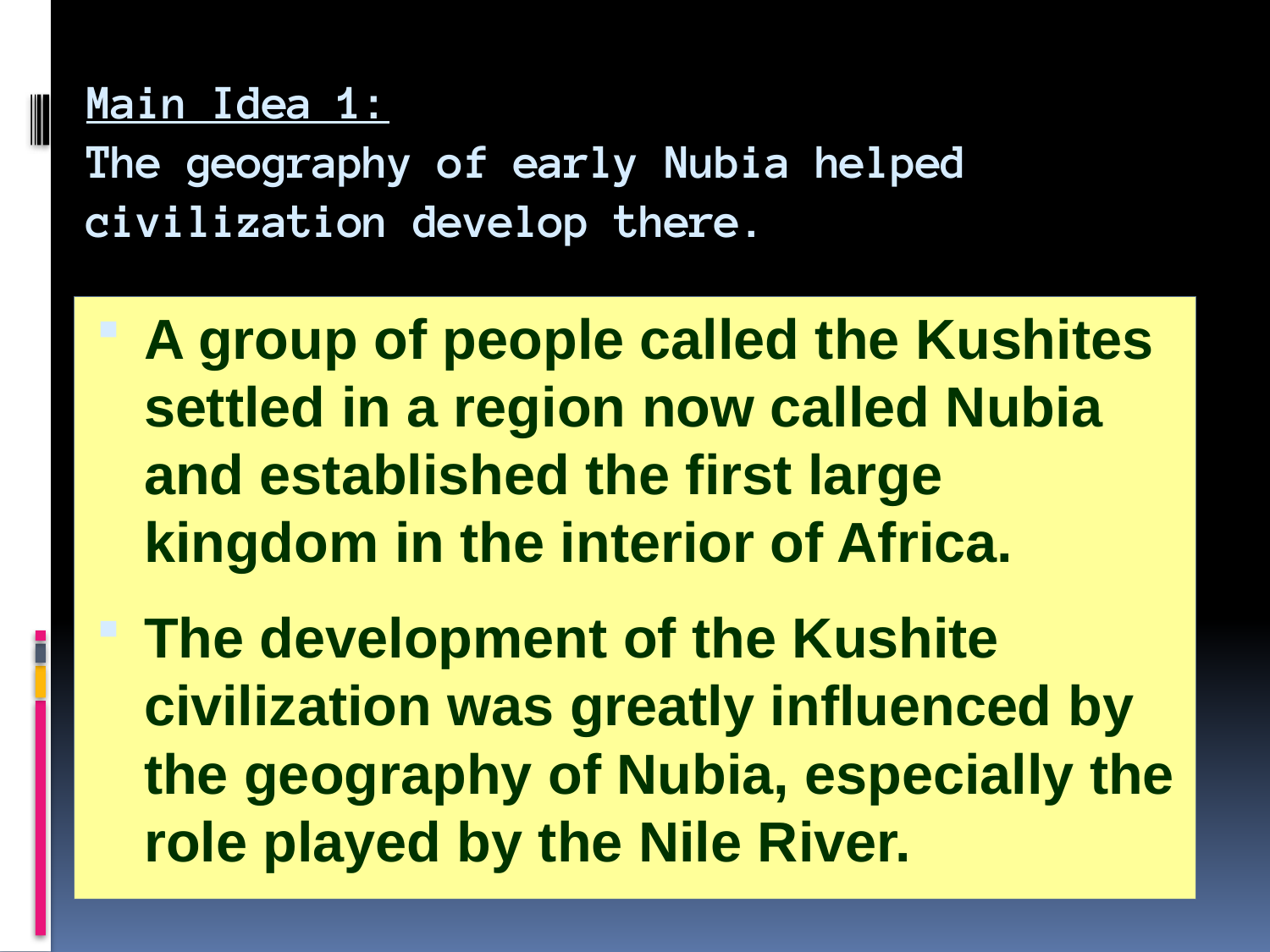

# Main Idea 1: The geography of early Nubia helped civilization develop there.
A group of people called the Kushites settled in a region now called Nubia and established the first large kingdom in the interior of Africa.
The development of the Kushite civilization was greatly influenced by the geography of Nubia, especially the role played by the Nile River.